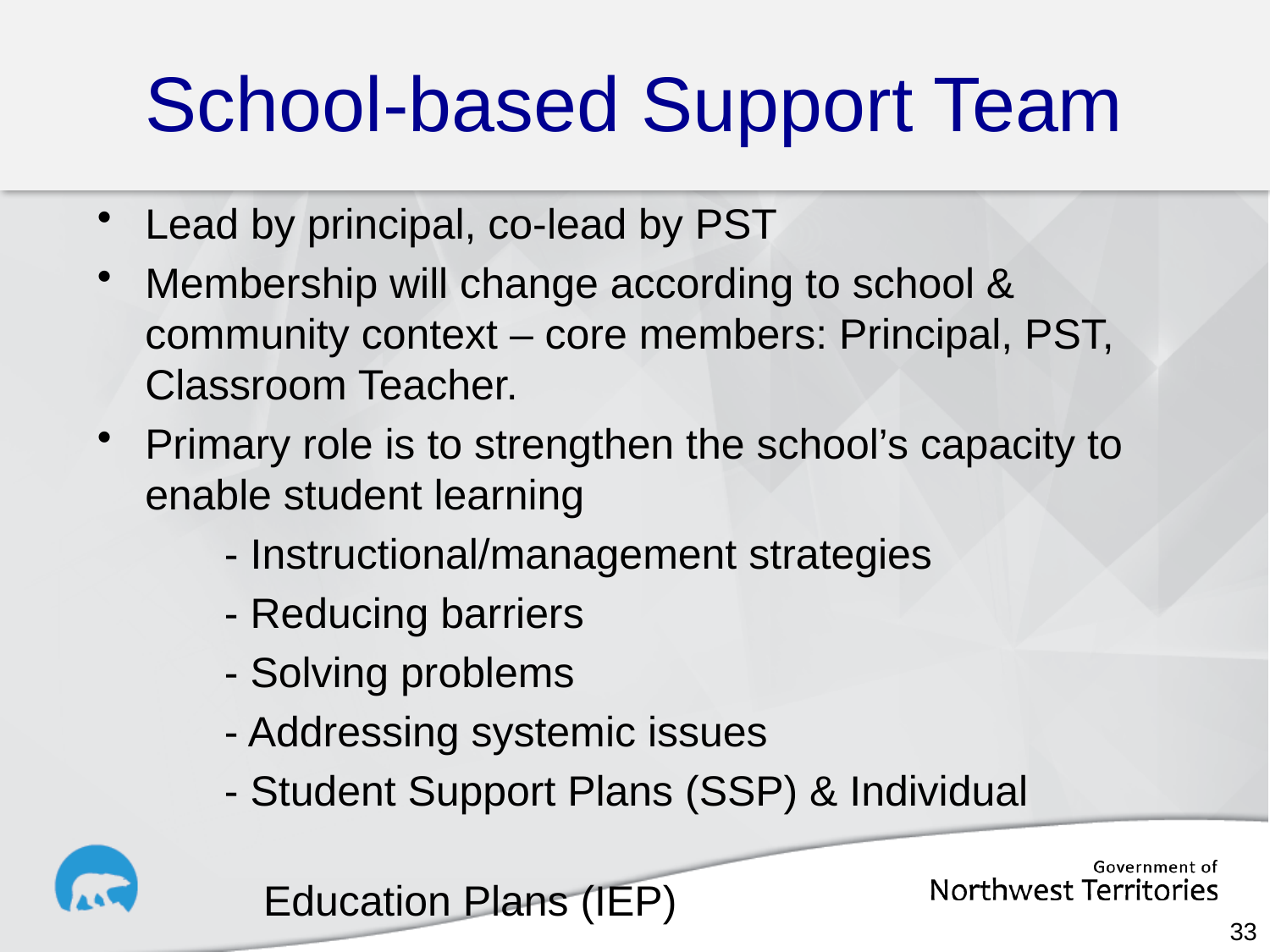

# School-based Support Team
Lead by principal, co-lead by PST
Membership will change according to school & community context – core members: Principal, PST, Classroom Teacher.
Primary role is to strengthen the school’s capacity to enable student learning
	- Instructional/management strategies
	- Reducing barriers
	- Solving problems
 	- Addressing systemic issues
	- Student Support Plans (SSP) & Individual
              Education Plans (IEP)
33